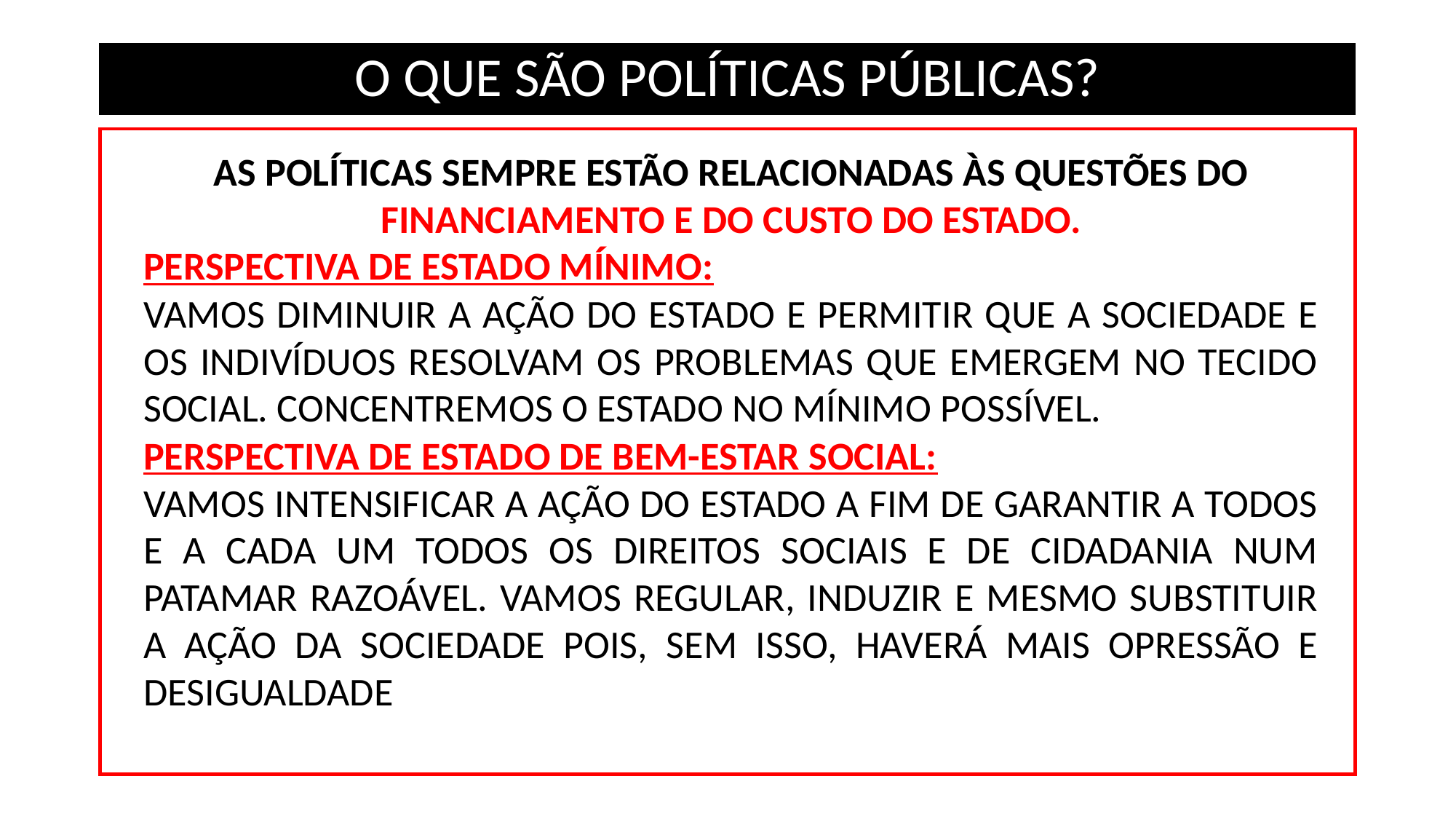

# O QUE SÃO POLÍTICAS PÚBLICAS?

AS POLÍTICAS SEMPRE ESTÃO RELACIONADAS ÀS QUESTÕES DO FINANCIAMENTO E DO CUSTO DO ESTADO.
PERSPECTIVA DE ESTADO MÍNIMO:
VAMOS DIMINUIR A AÇÃO DO ESTADO E PERMITIR QUE A SOCIEDADE E OS INDIVÍDUOS RESOLVAM OS PROBLEMAS QUE EMERGEM NO TECIDO SOCIAL. CONCENTREMOS O ESTADO NO MÍNIMO POSSÍVEL.
PERSPECTIVA DE ESTADO DE BEM-ESTAR SOCIAL:
VAMOS INTENSIFICAR A AÇÃO DO ESTADO A FIM DE GARANTIR A TODOS E A CADA UM TODOS OS DIREITOS SOCIAIS E DE CIDADANIA NUM PATAMAR RAZOÁVEL. VAMOS REGULAR, INDUZIR E MESMO SUBSTITUIR A AÇÃO DA SOCIEDADE POIS, SEM ISSO, HAVERÁ MAIS OPRESSÃO E DESIGUALDADE